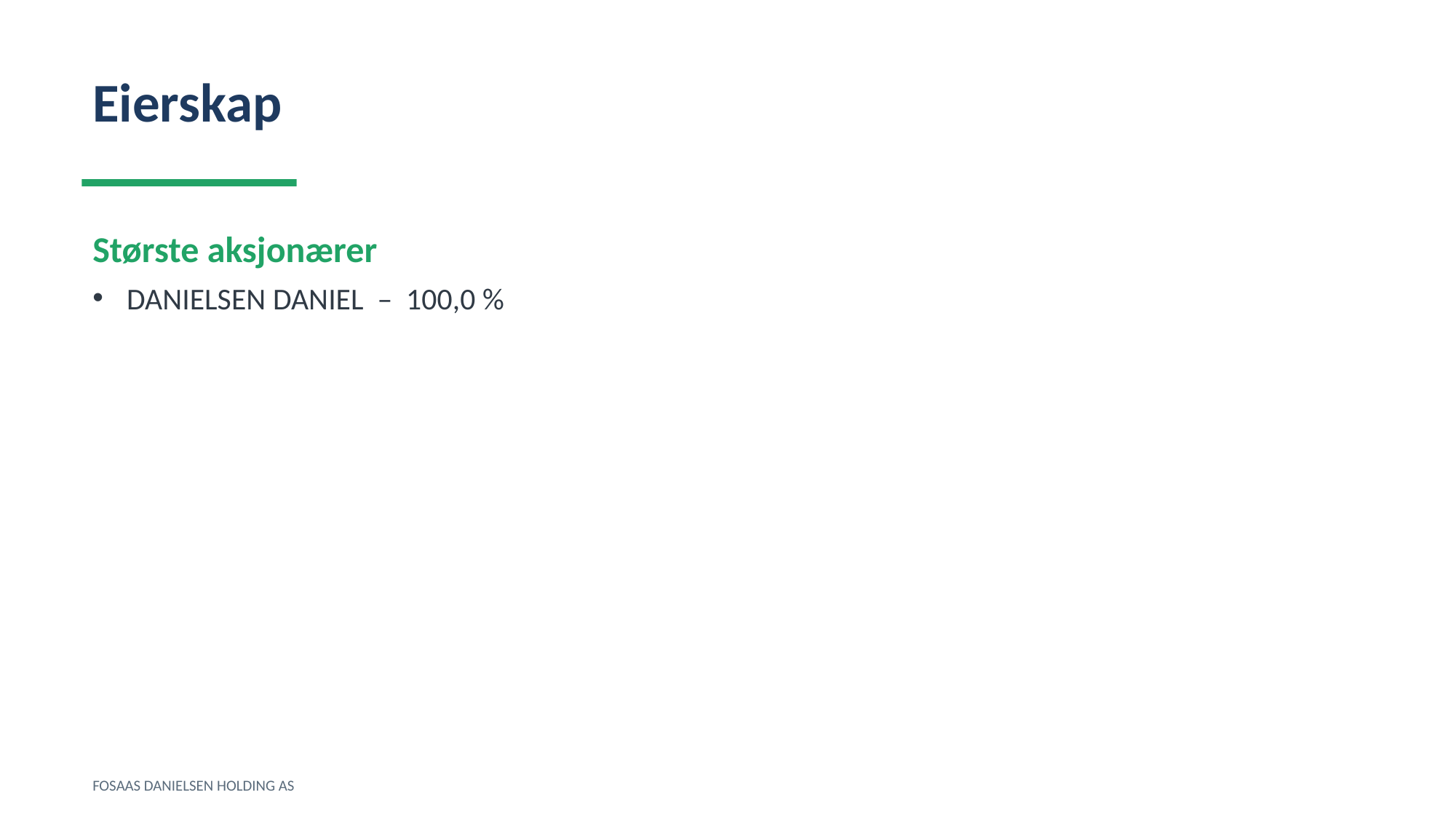

Eierskap

Største aksjonærer
DANIELSEN DANIEL  –  100,0 %
FOSAAS DANIELSEN HOLDING AS